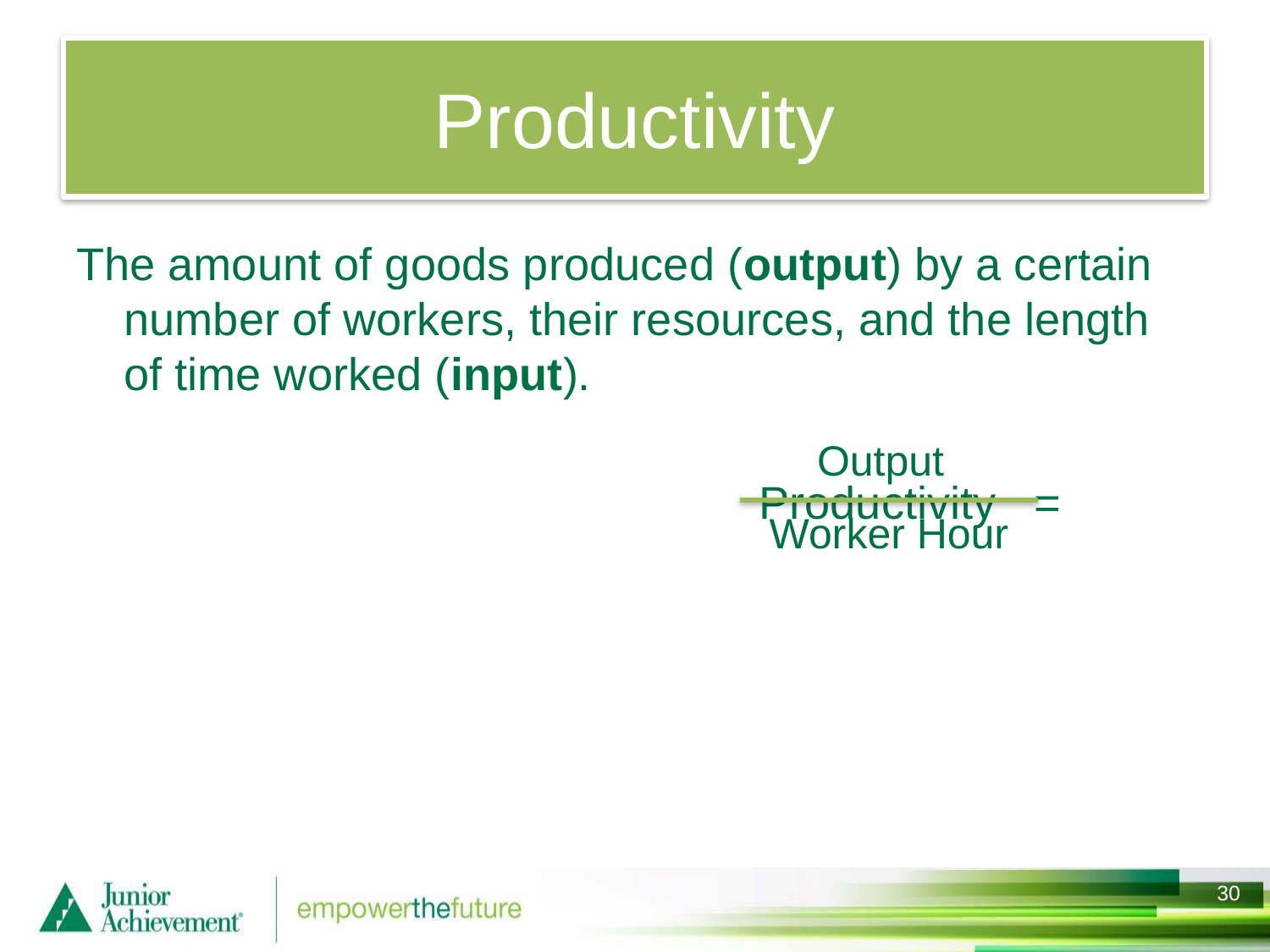

# Productivity
The amount of goods produced (output) by a certain number of workers, their resources, and the length of time worked (input).

						Productivity   =
Output
Worker Hour
30